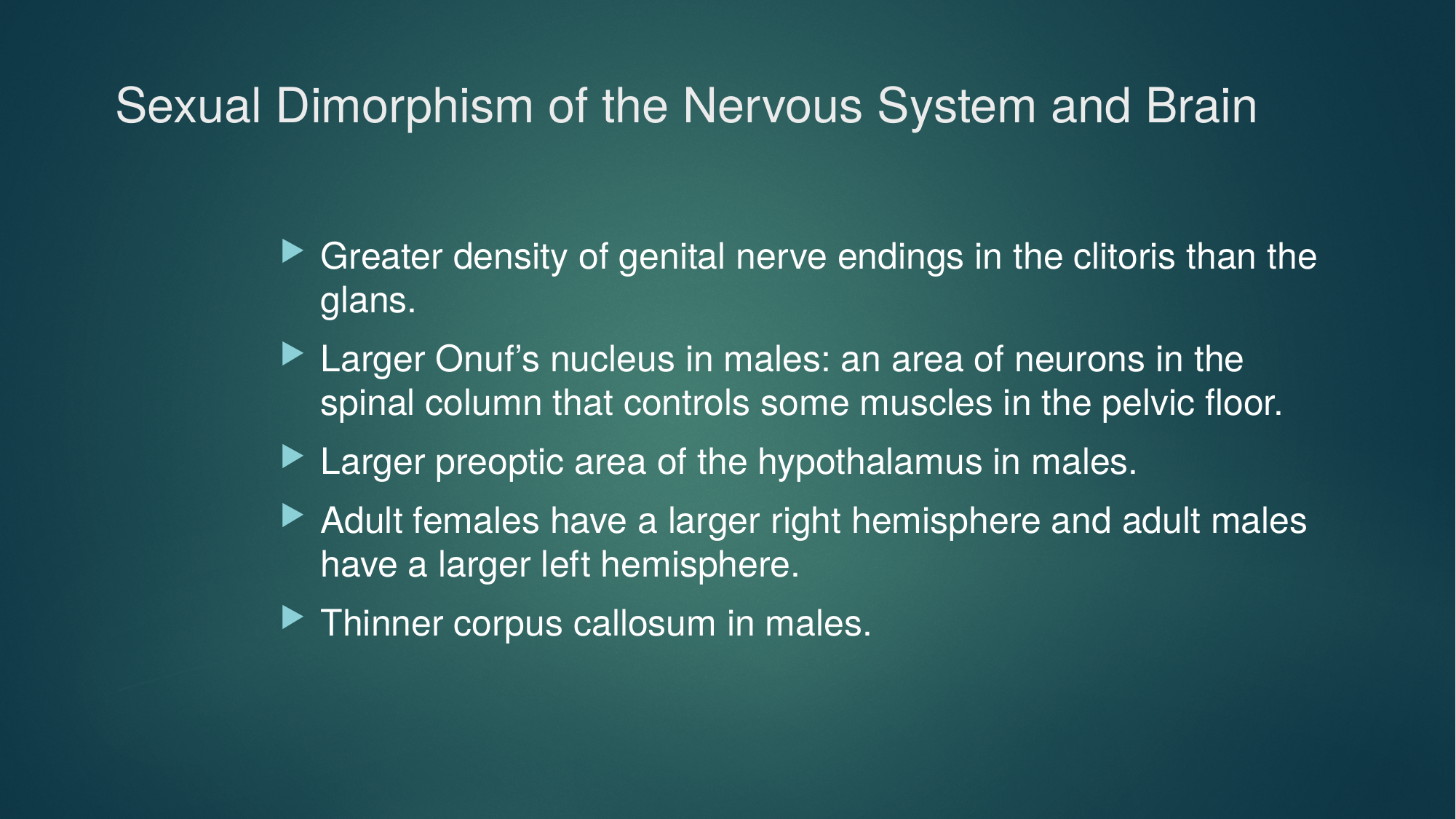

Sexual Dimorphism of the Nervous System and Brain
Greater density of genital nerve endings in the clitoris than the glans.
Larger Onuf’s nucleus in males: an area of neurons in the spinal column that controls some muscles in the pelvic floor.
Larger preoptic area of the hypothalamus in males.
Adult females have a larger right hemisphere and adult males have a larger left hemisphere.
Thinner corpus callosum in males.